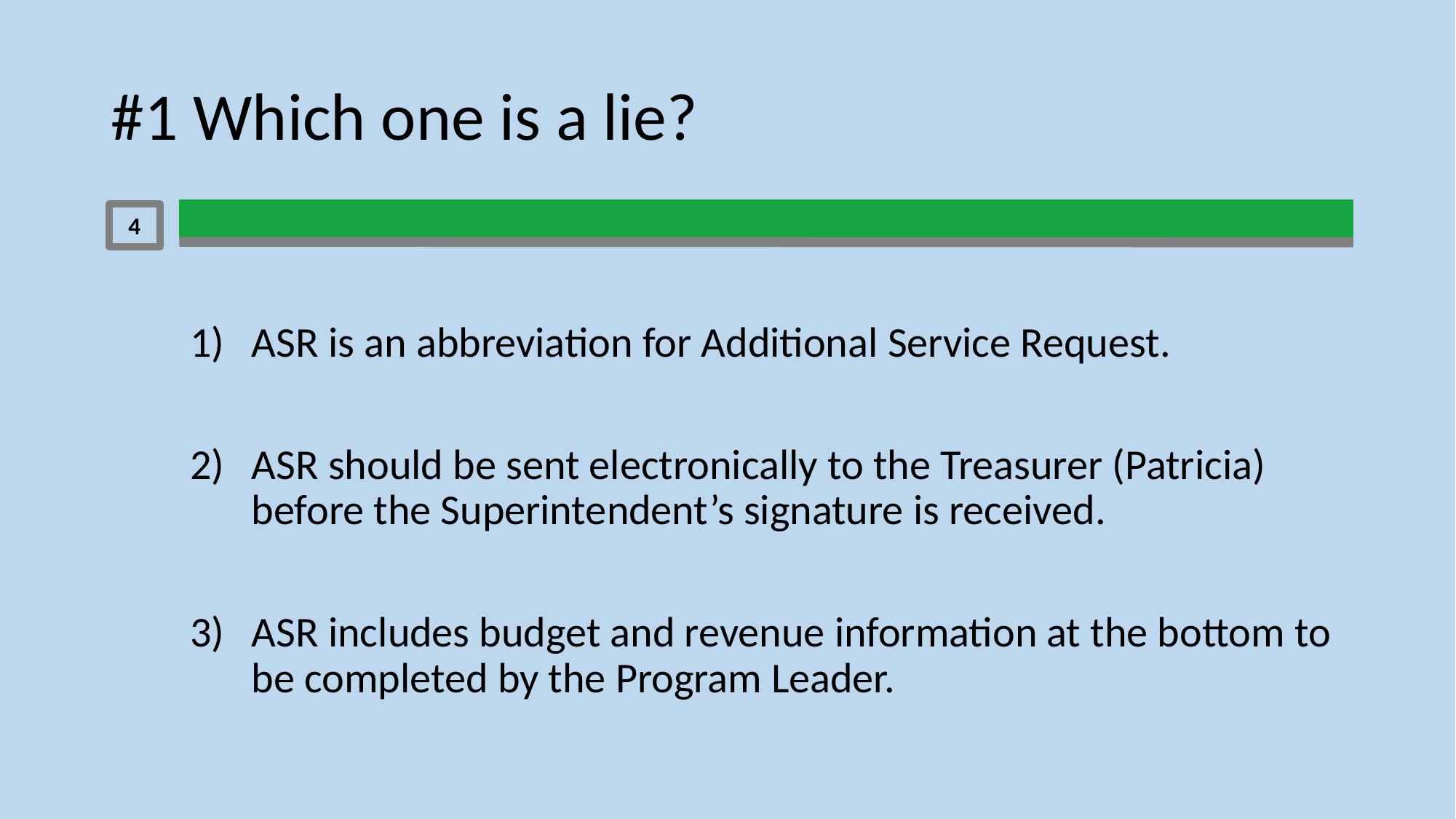

# #1 Which one is a lie?
4

ASR is an abbreviation for Additional Service Request.

ASR should be sent electronically to the Treasurer (Patricia) before the Superintendent’s signature is received.

ASR includes budget and revenue information at the bottom to be completed by the Program Leader.